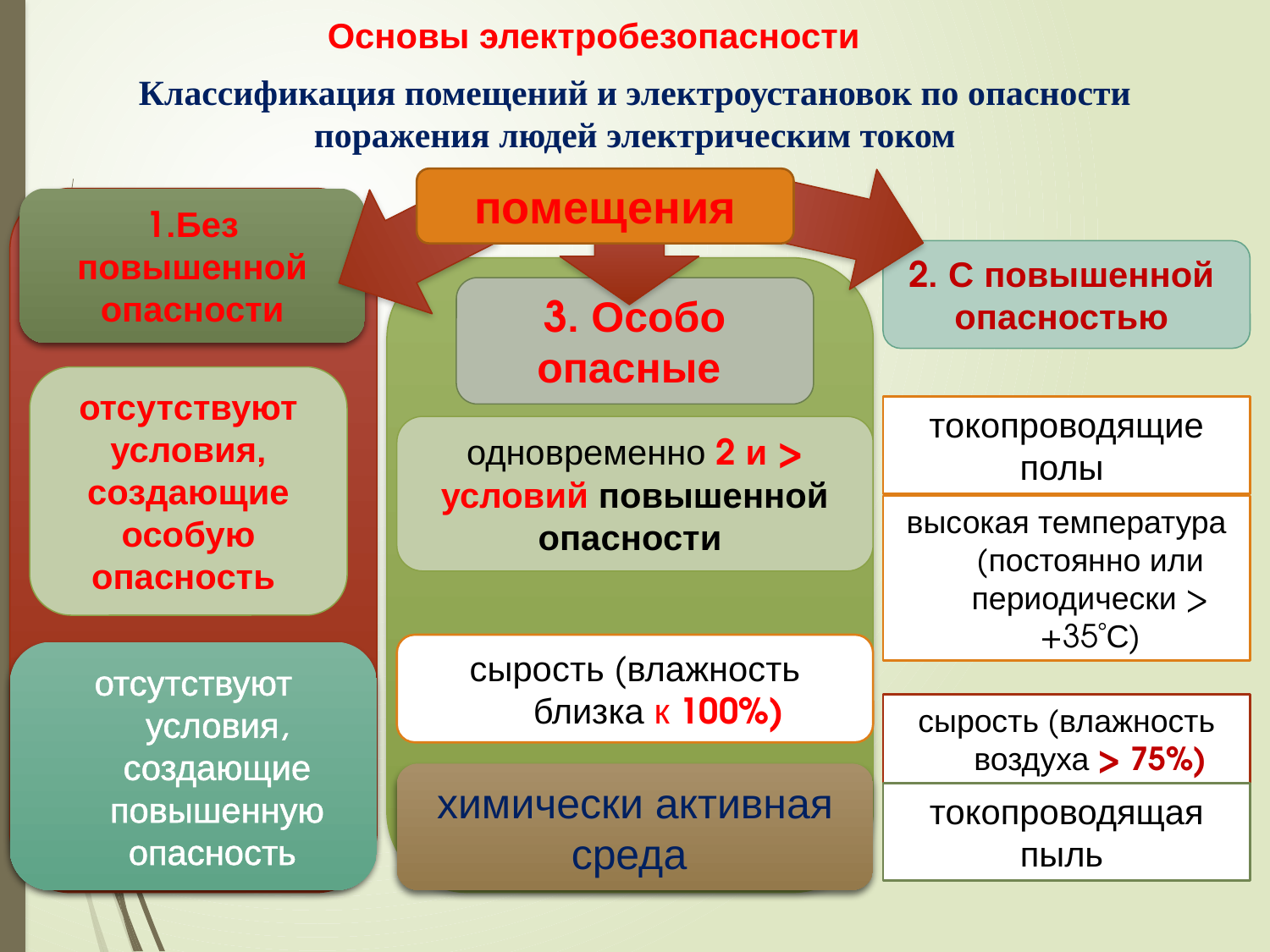

Основы электробезопасности
Классификация помещений и электроустановок по опасности поражения людей электрическим током

помещения

1.Без повышенной опасности

2. С повышенной
опасностью

3. Особо опасные
отсутствуют условия, создающие особую опасность
токопроводящие полы
высокая температура (постоянно или периодически > +35°С)
сырость (влажность воздуха > 75%)
токопроводящая пыль
одновременно 2 и > условий повышенной опасности
сырость (влажность близка к 100%)
отсутствуют условия, создающие повышенную опасность
химически активная среда